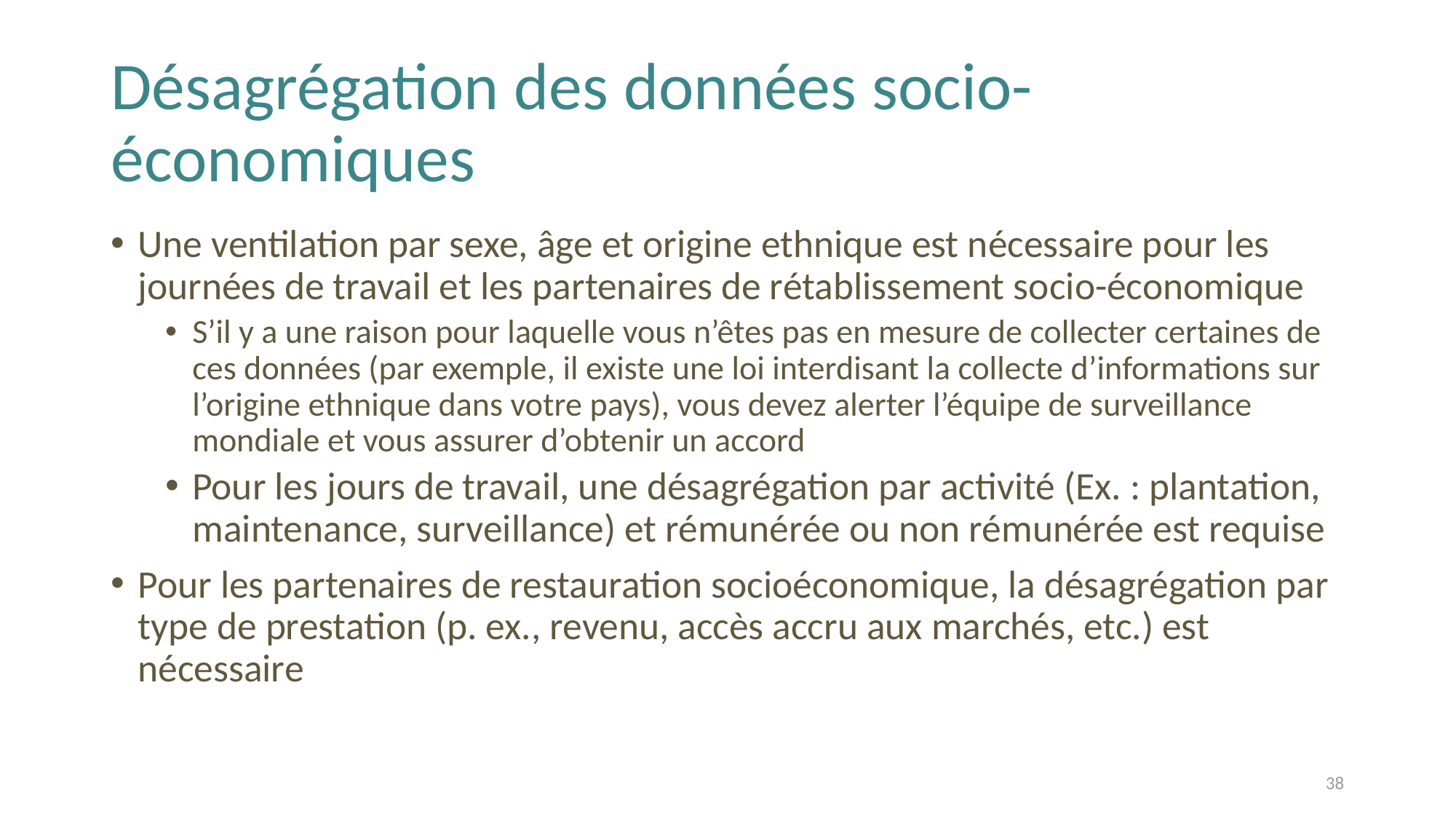

# Désagrégation des données socio-économiques
Une ventilation par sexe, âge et origine ethnique est nécessaire pour les journées de travail et les partenaires de rétablissement socio-économique
S’il y a une raison pour laquelle vous n’êtes pas en mesure de collecter certaines de ces données (par exemple, il existe une loi interdisant la collecte d’informations sur l’origine ethnique dans votre pays), vous devez alerter l’équipe de surveillance mondiale et vous assurer d’obtenir un accord
Pour les jours de travail, une désagrégation par activité (Ex. : plantation, maintenance, surveillance) et rémunérée ou non rémunérée est requise
Pour les partenaires de restauration socioéconomique, la désagrégation par type de prestation (p. ex., revenu, accès accru aux marchés, etc.) est nécessaire
38